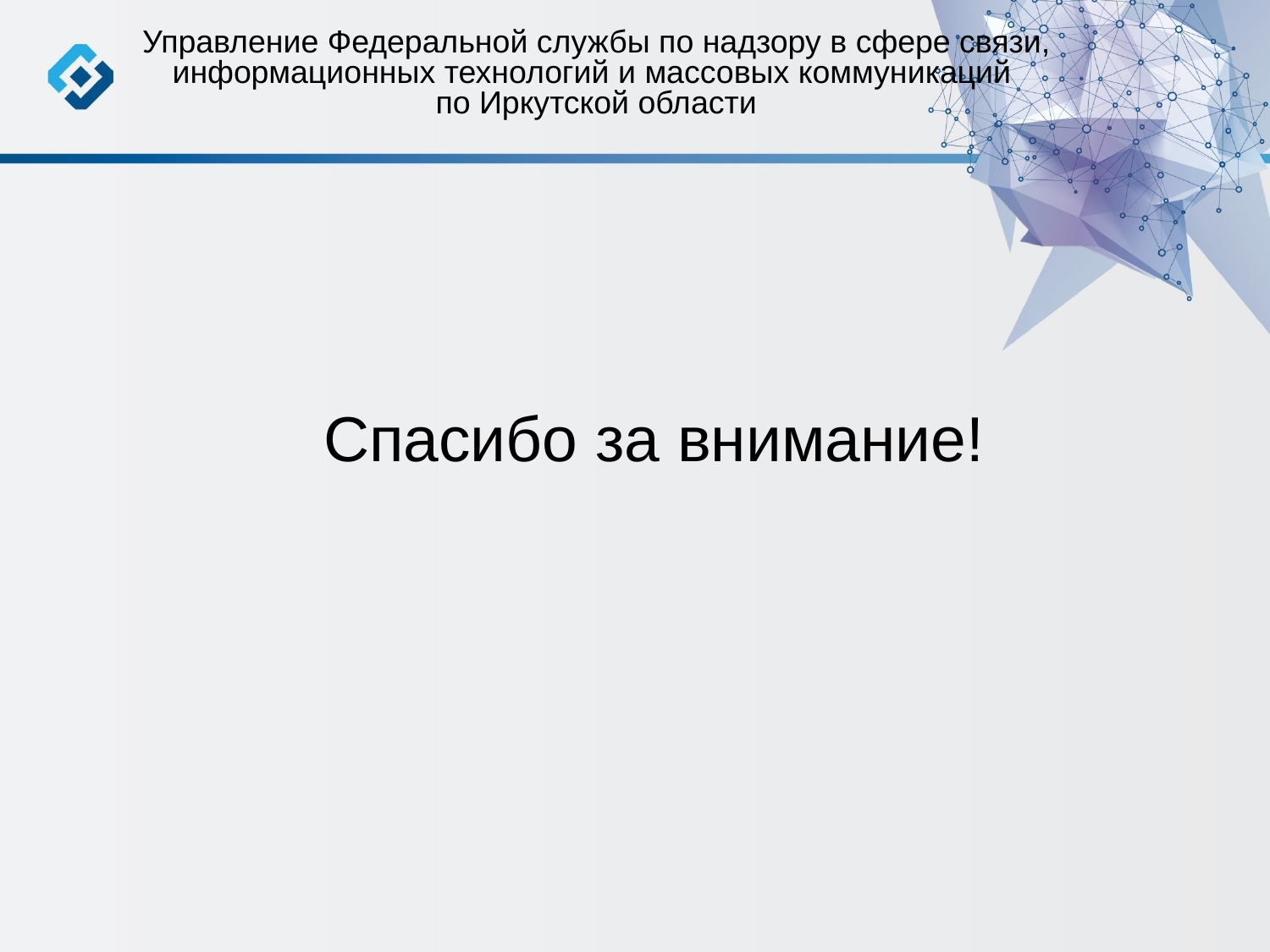

Управление Федеральной службы по надзору в сфере связи, информационных технологий и массовых коммуникаций
по Иркутской области
 Спасибо за внимание!